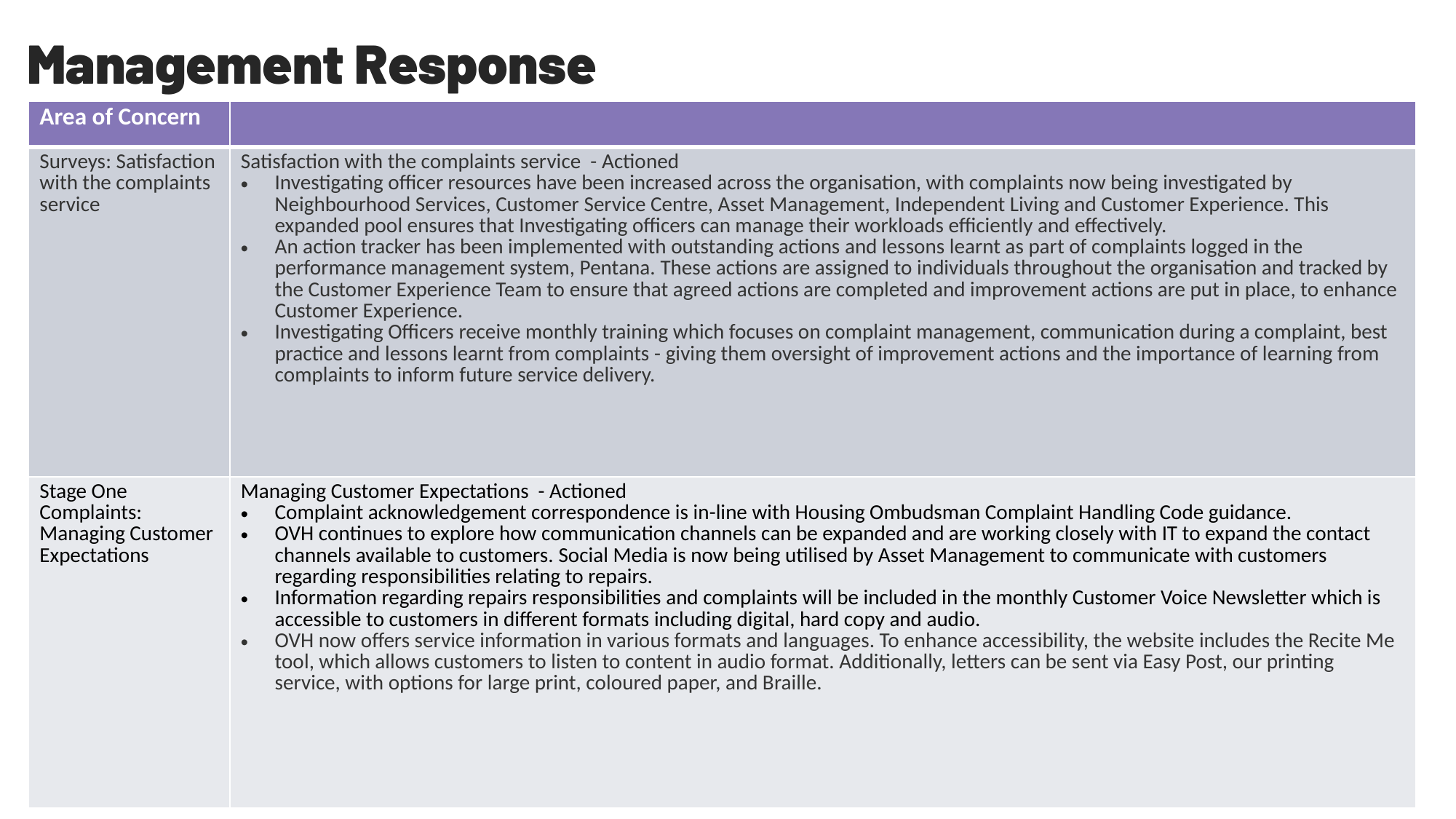

Management Response
| Area of Concern |  |
| --- | --- |
| Surveys: Satisfaction with the complaints service | Satisfaction with the complaints service - Actioned Investigating officer resources have been increased across the organisation, with complaints now being investigated by Neighbourhood Services, Customer Service Centre, Asset Management, Independent Living and Customer Experience. This expanded pool ensures that Investigating officers can manage their workloads efficiently and effectively. An action tracker has been implemented with outstanding actions and lessons learnt as part of complaints logged in the performance management system, Pentana. These actions are assigned to individuals throughout the organisation and tracked by the Customer Experience Team to ensure that agreed actions are completed and improvement actions are put in place, to enhance Customer Experience. Investigating Officers receive monthly training which focuses on complaint management, communication during a complaint, best practice and lessons learnt from complaints - giving them oversight of improvement actions and the importance of learning from complaints to inform future service delivery. |
| Stage One Complaints: Managing Customer Expectations | Managing Customer Expectations - Actioned Complaint acknowledgement correspondence is in-line with Housing Ombudsman Complaint Handling Code guidance. OVH continues to explore how communication channels can be expanded and are working closely with IT to expand the contact channels available to customers. Social Media is now being utilised by Asset Management to communicate with customers regarding responsibilities relating to repairs. Information regarding repairs responsibilities and complaints will be included in the monthly Customer Voice Newsletter which is accessible to customers in different formats including digital, hard copy and audio. OVH now offers service information in various formats and languages. To enhance accessibility, the website includes the Recite Me tool, which allows customers to listen to content in audio format. Additionally, letters can be sent via Easy Post, our printing service, with options for large print, coloured paper, and Braille. |